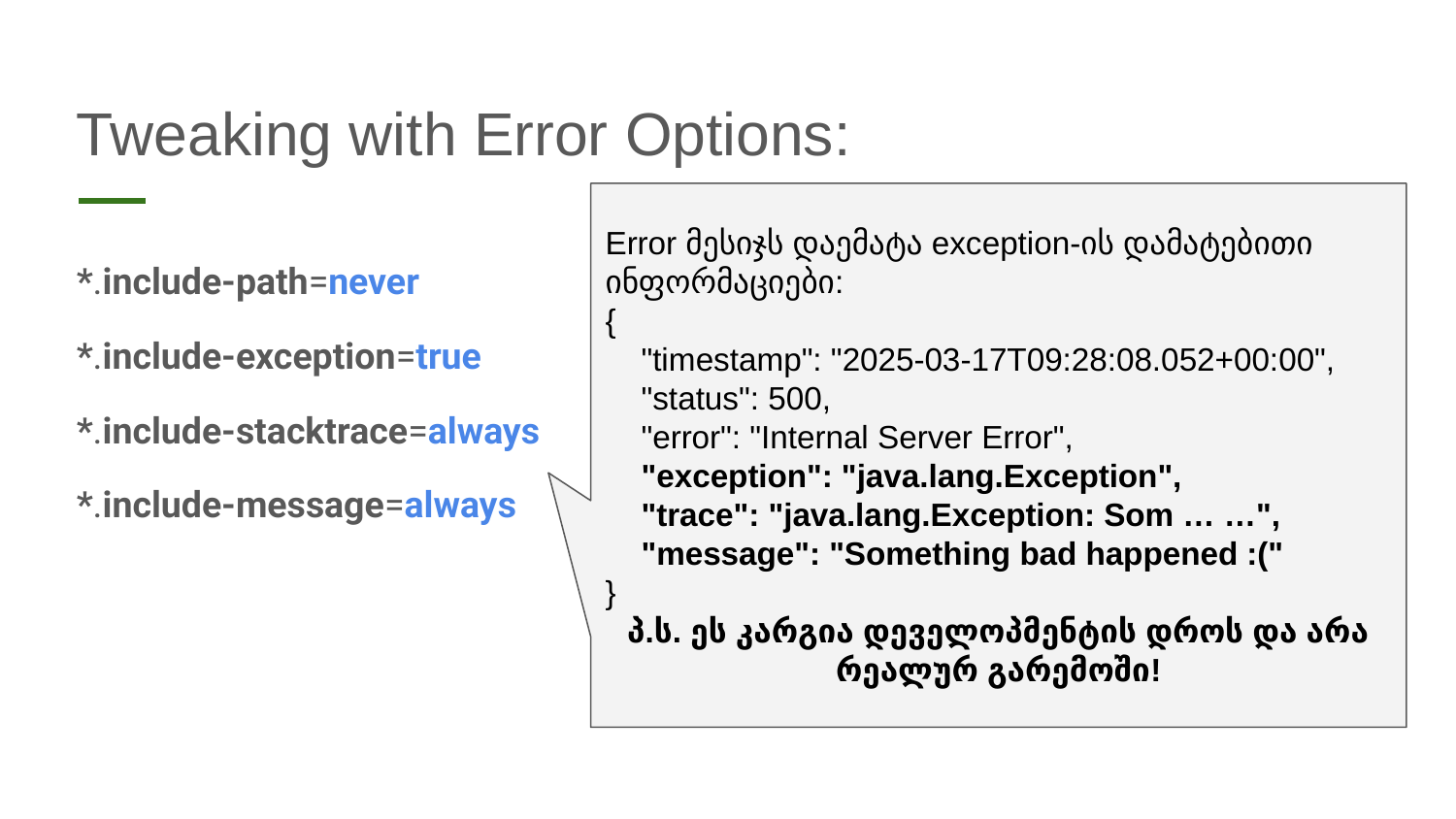

# Tweaking with Error Options:
Error მესიჯს დაემატა exception-ის დამატებითი ინფორმაციები:
{
    "timestamp": "2025-03-17T09:28:08.052+00:00",
    "status": 500,
    "error": "Internal Server Error",
    "exception": "java.lang.Exception",
    "trace": "java.lang.Exception: Som … …",
    "message": "Something bad happened :("
}
პ.ს. ეს კარგია დეველოპმენტის დროს და არა რეალურ გარემოში!
*.include-path=never
*.include-exception=true
*.include-stacktrace=always
*.include-message=always